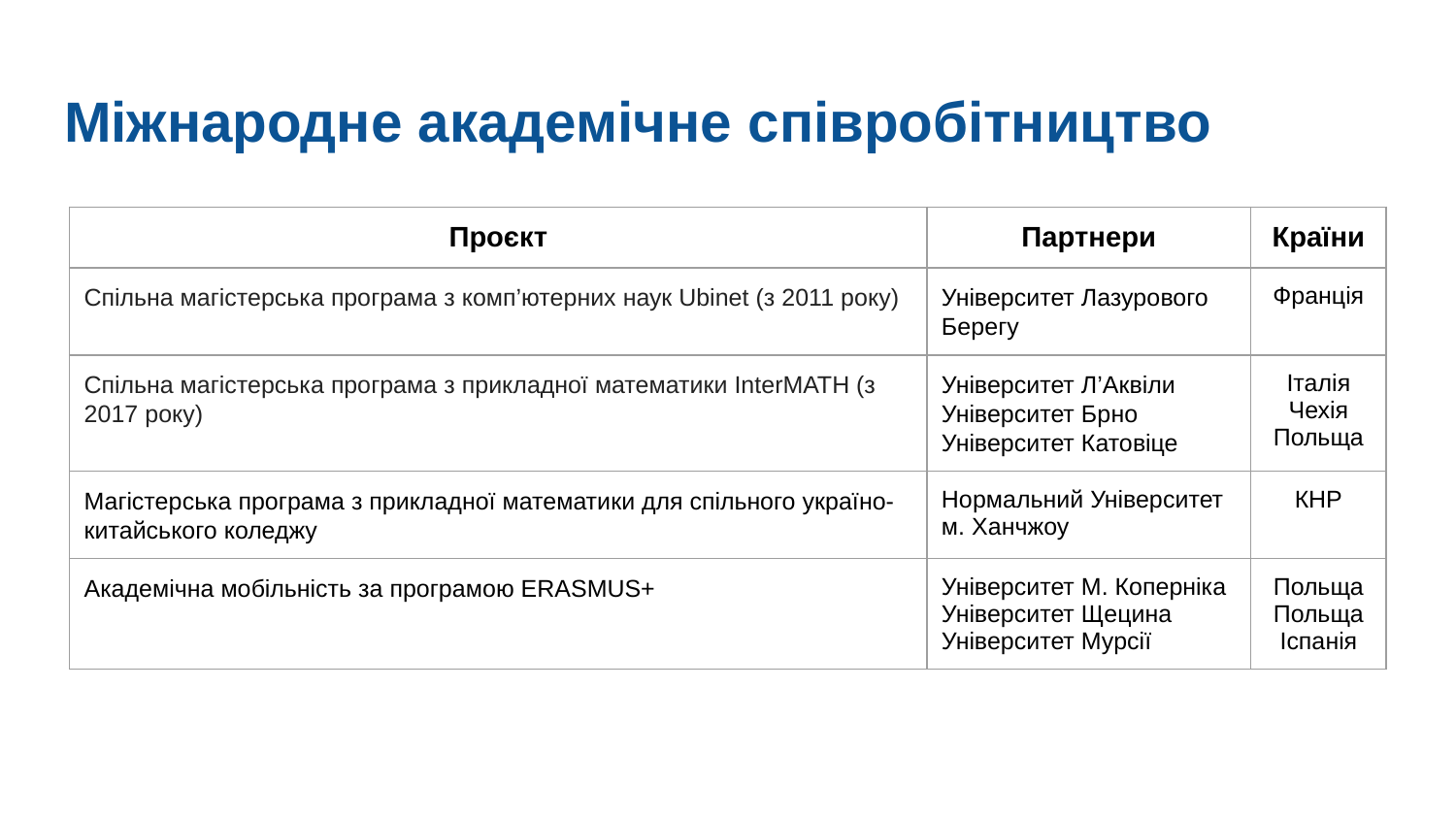

# Міжнародне академічне співробітництво
| Проєкт | Партнери | Країни |
| --- | --- | --- |
| Спільна магістерська програма з комп’ютерних наук Ubinet (з 2011 року) | Університет Лазурового Берегу | Франція |
| Спільна магістерська програма з прикладної математики InterMATH (з 2017 року) | Університет Л’Аквіли Університет Брно Університет Катовіце | Італія Чехія Польща |
| Магістерська програма з прикладної математики для спільного україно-китайського коледжу | Нормальний Університет м. Ханчжоу | КНР |
| Академічна мобільність за програмою ERASMUS+ | Університет М. Коперніка Університет Щецина Університет Мурсії | Польща Польща Іспанія |